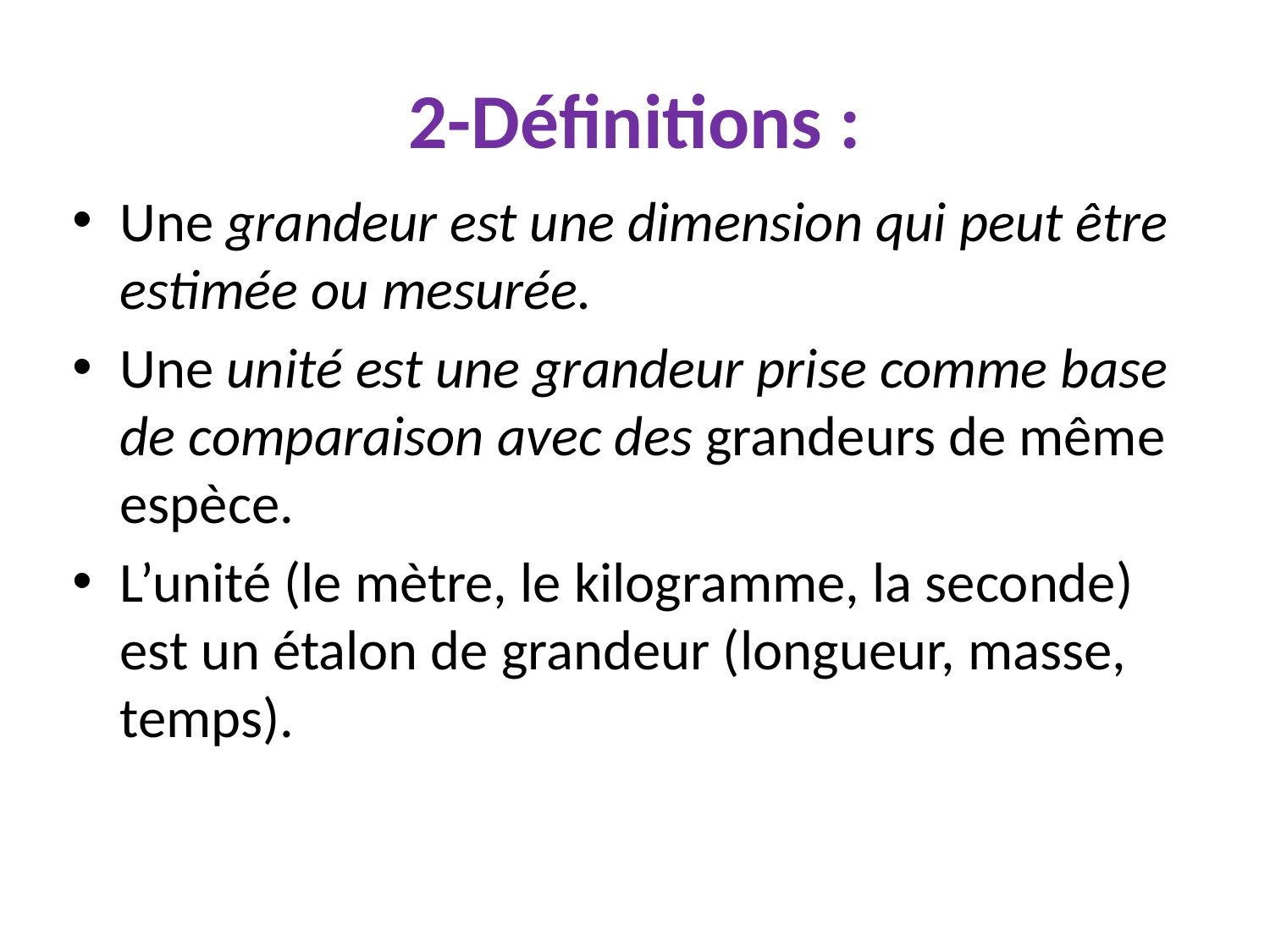

# 2-Définitions :
Une grandeur est une dimension qui peut être estimée ou mesurée.
Une unité est une grandeur prise comme base de comparaison avec des grandeurs de même espèce.
L’unité (le mètre, le kilogramme, la seconde) est un étalon de grandeur (longueur, masse, temps).